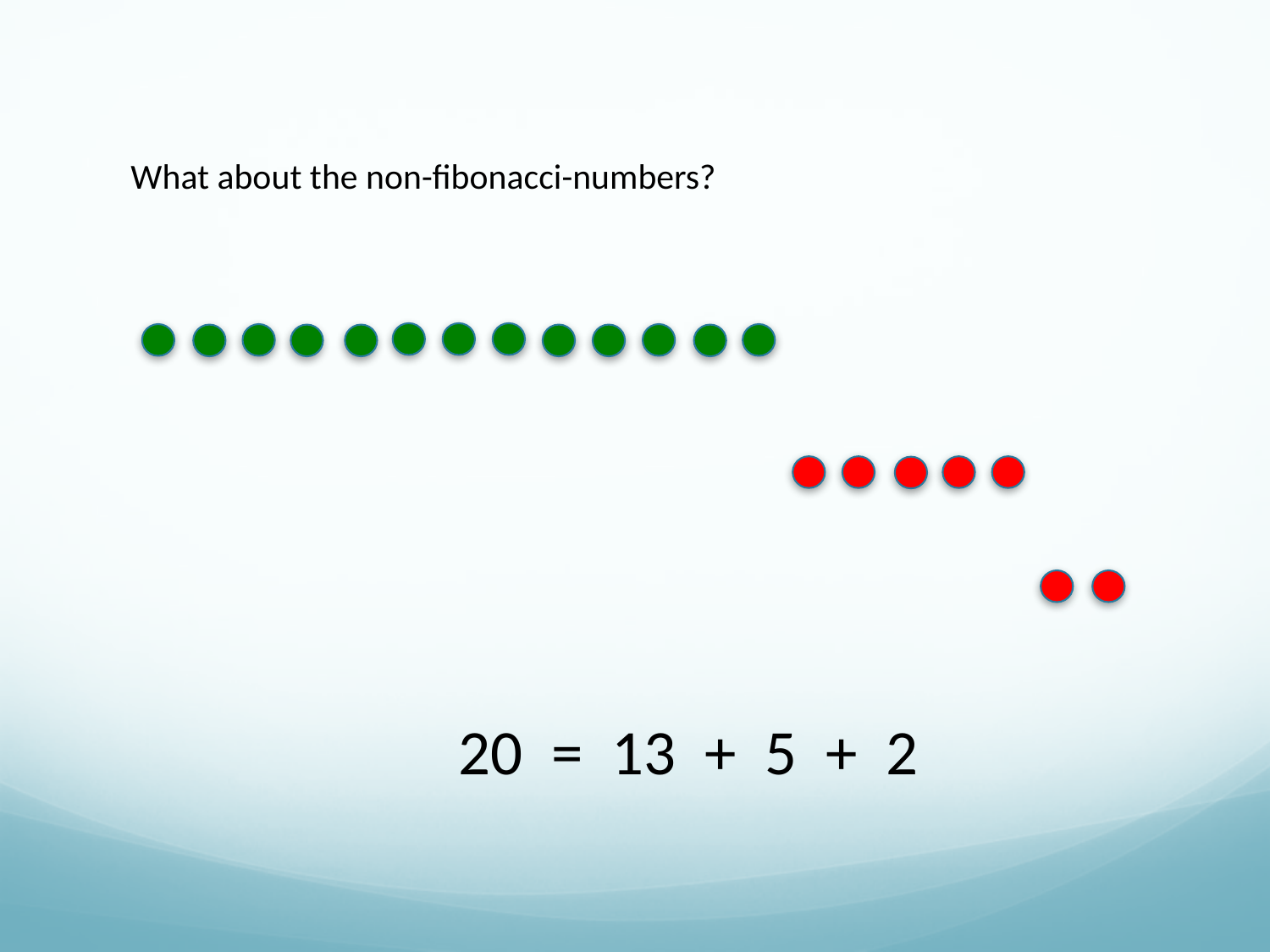

What about the non-fibonacci-numbers?

20  =  13  +  5  +  2